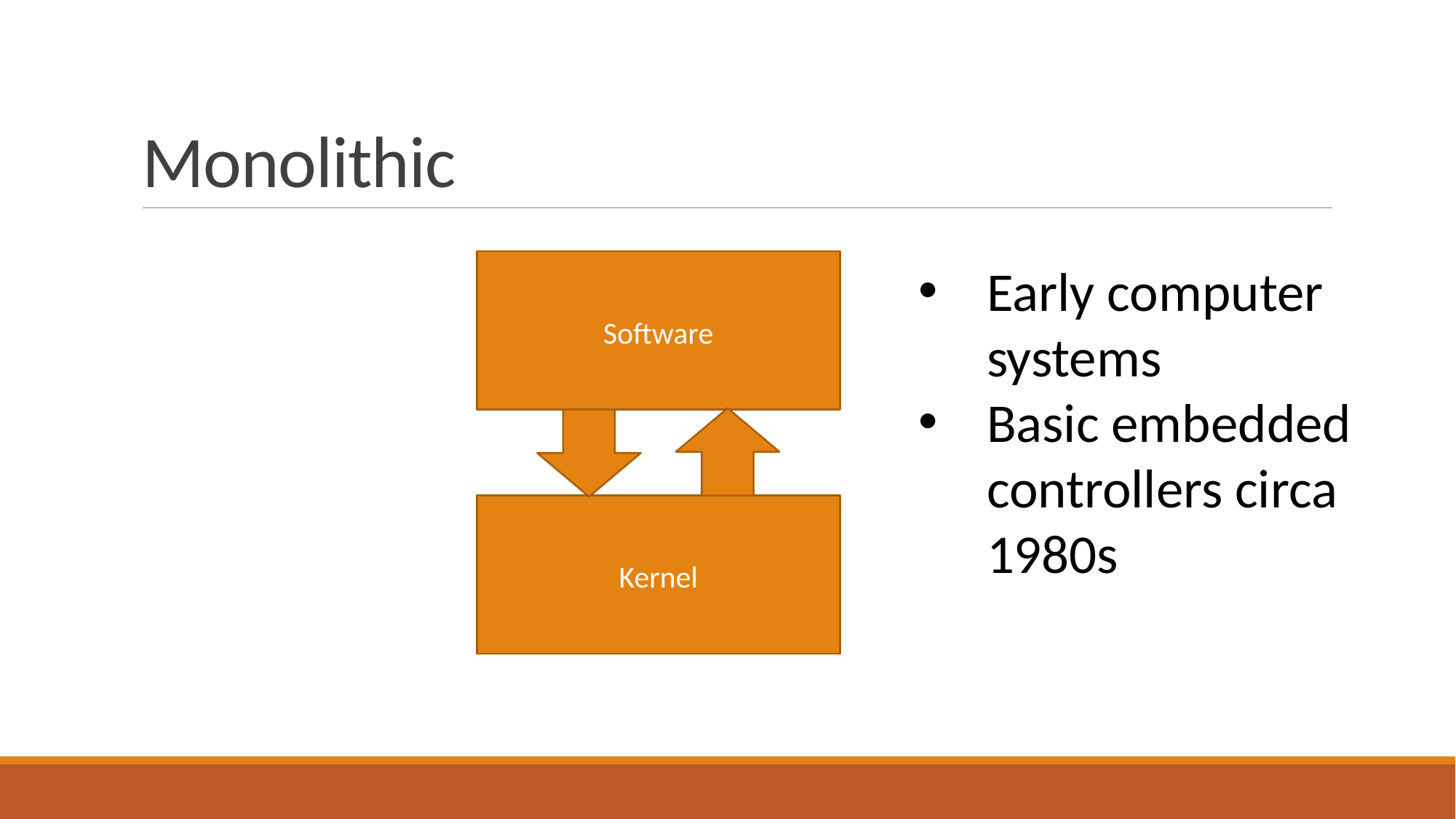

# Monolithic
Software
Early computer systems
Basic embedded controllers circa 1980s

Kernel